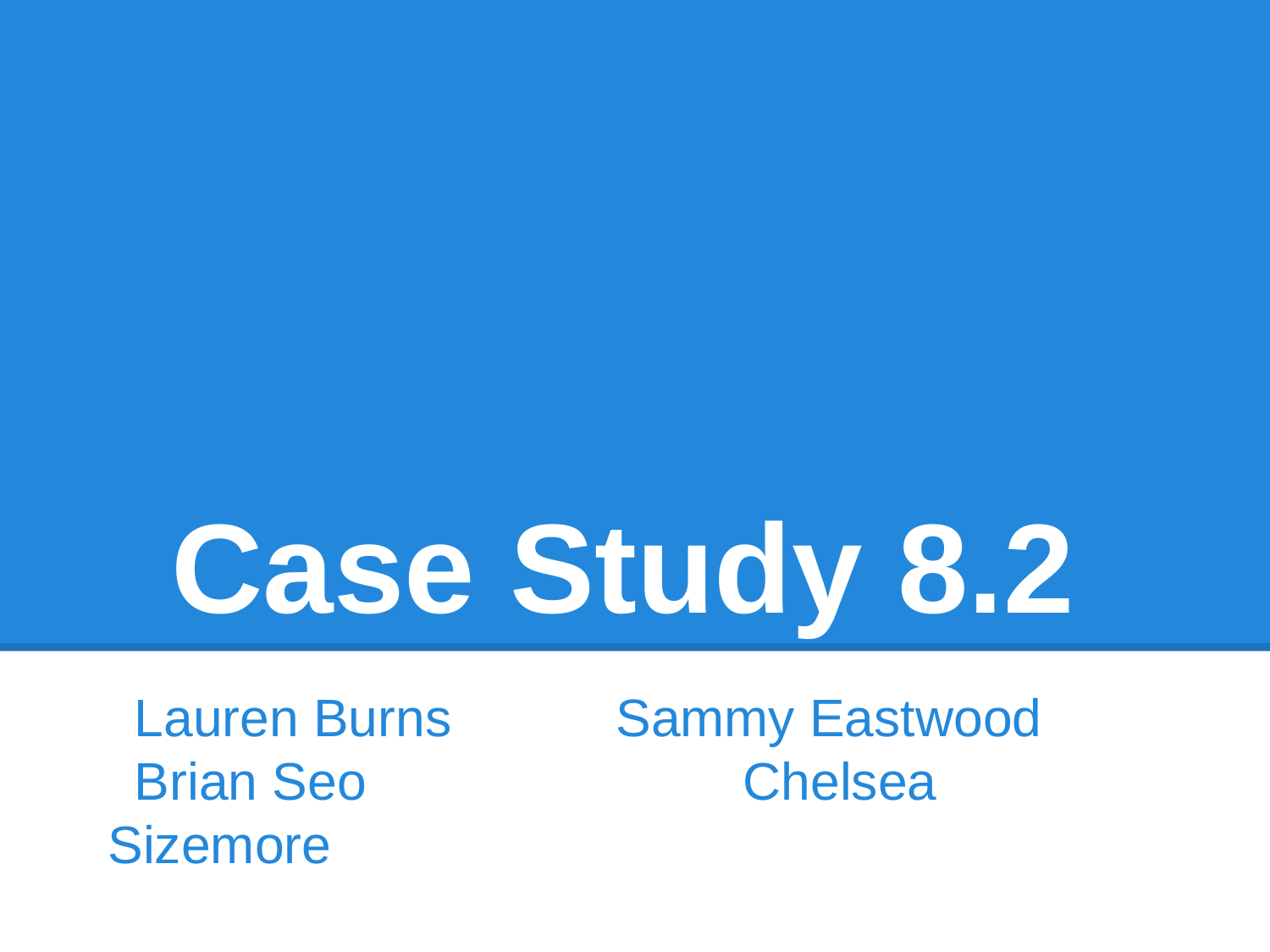

# Case Study 8.2
Lauren Burns		Sammy Eastwood
Brian Seo			Chelsea Sizemore